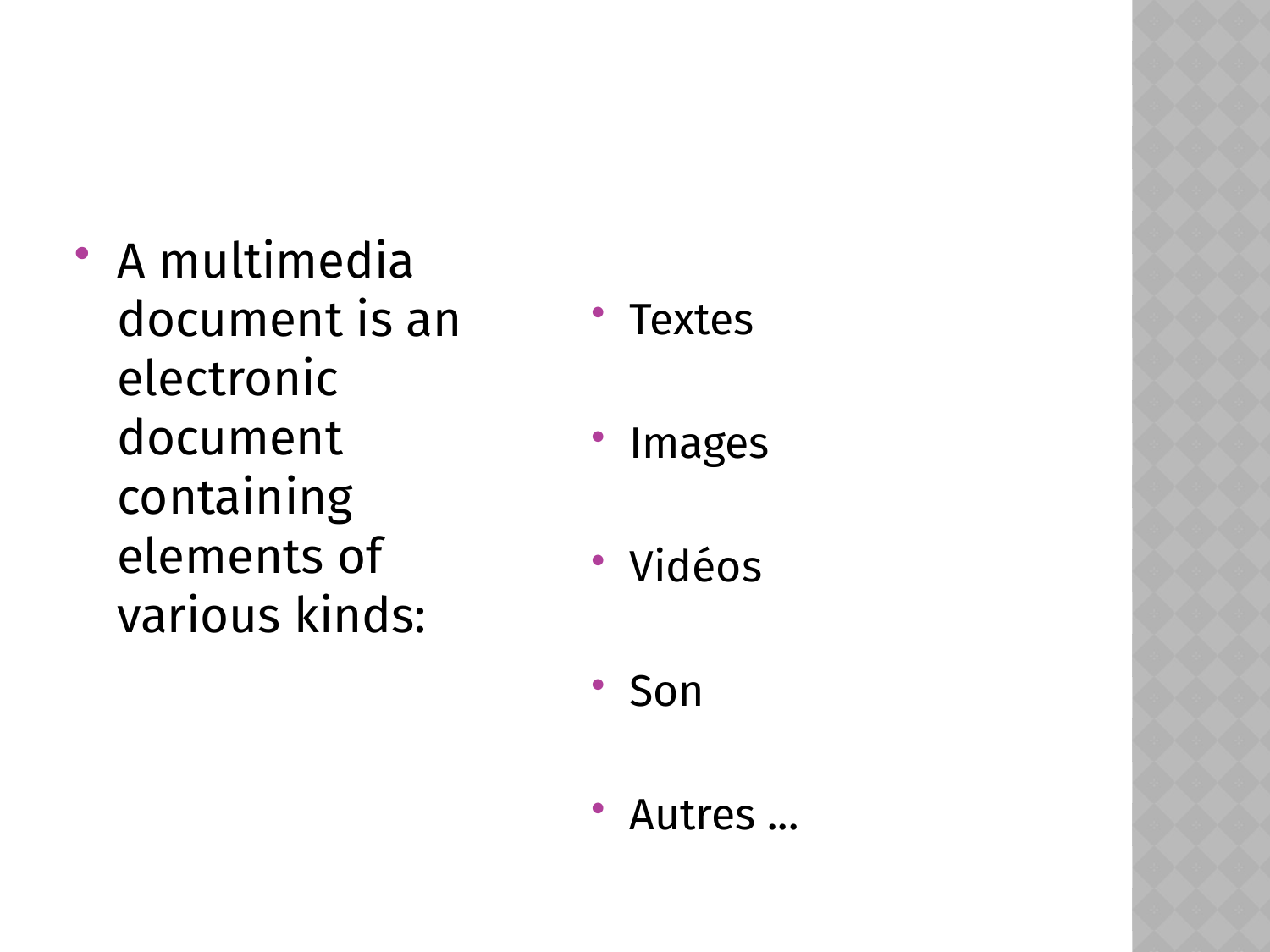

#
A multimedia document is an electronic document containing elements of various kinds:

Textes

Images

Vidéos

Son

Autres ...